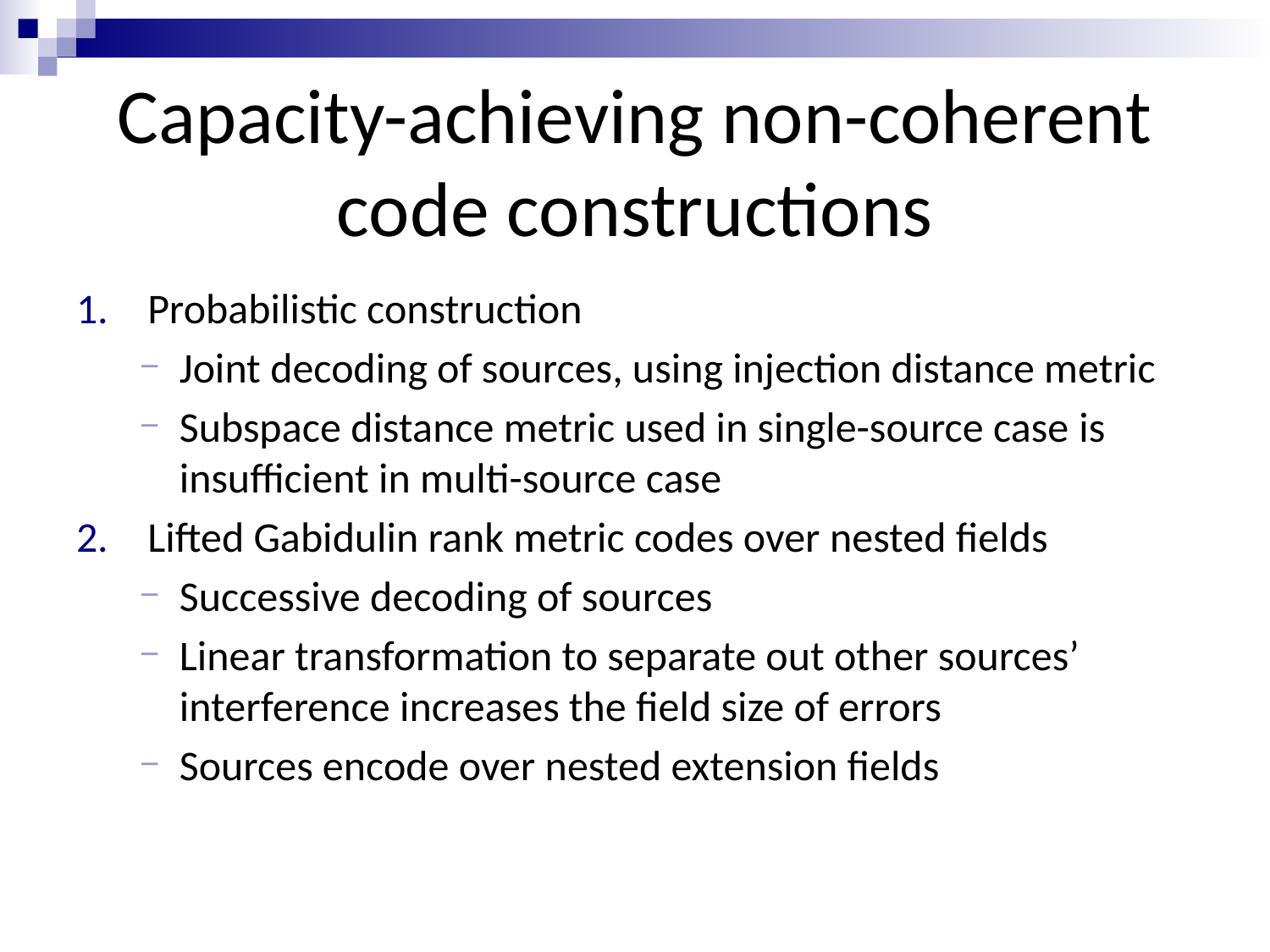

# Capacity-achieving non-coherent code constructions
Probabilistic construction
Joint decoding of sources, using injection distance metric
Subspace distance metric used in single-source case is insufficient in multi-source case
Lifted Gabidulin rank metric codes over nested fields
Successive decoding of sources
Linear transformation to separate out other sources’ interference increases the field size of errors
Sources encode over nested extension fields